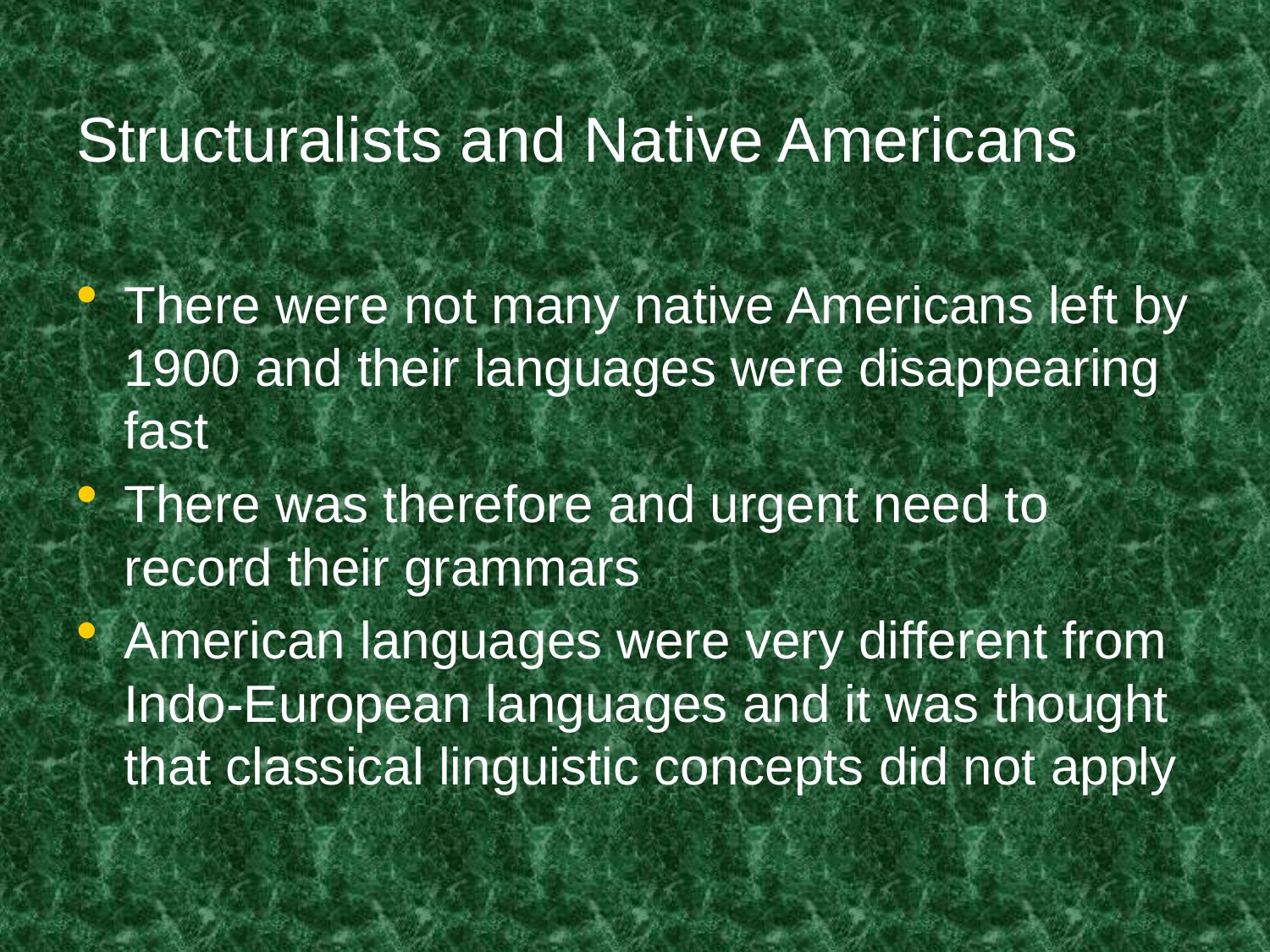

# Structuralists and Native Americans
There were not many native Americans left by 1900 and their languages were disappearing fast
There was therefore and urgent need to record their grammars
American languages were very different from Indo-European languages and it was thought that classical linguistic concepts did not apply